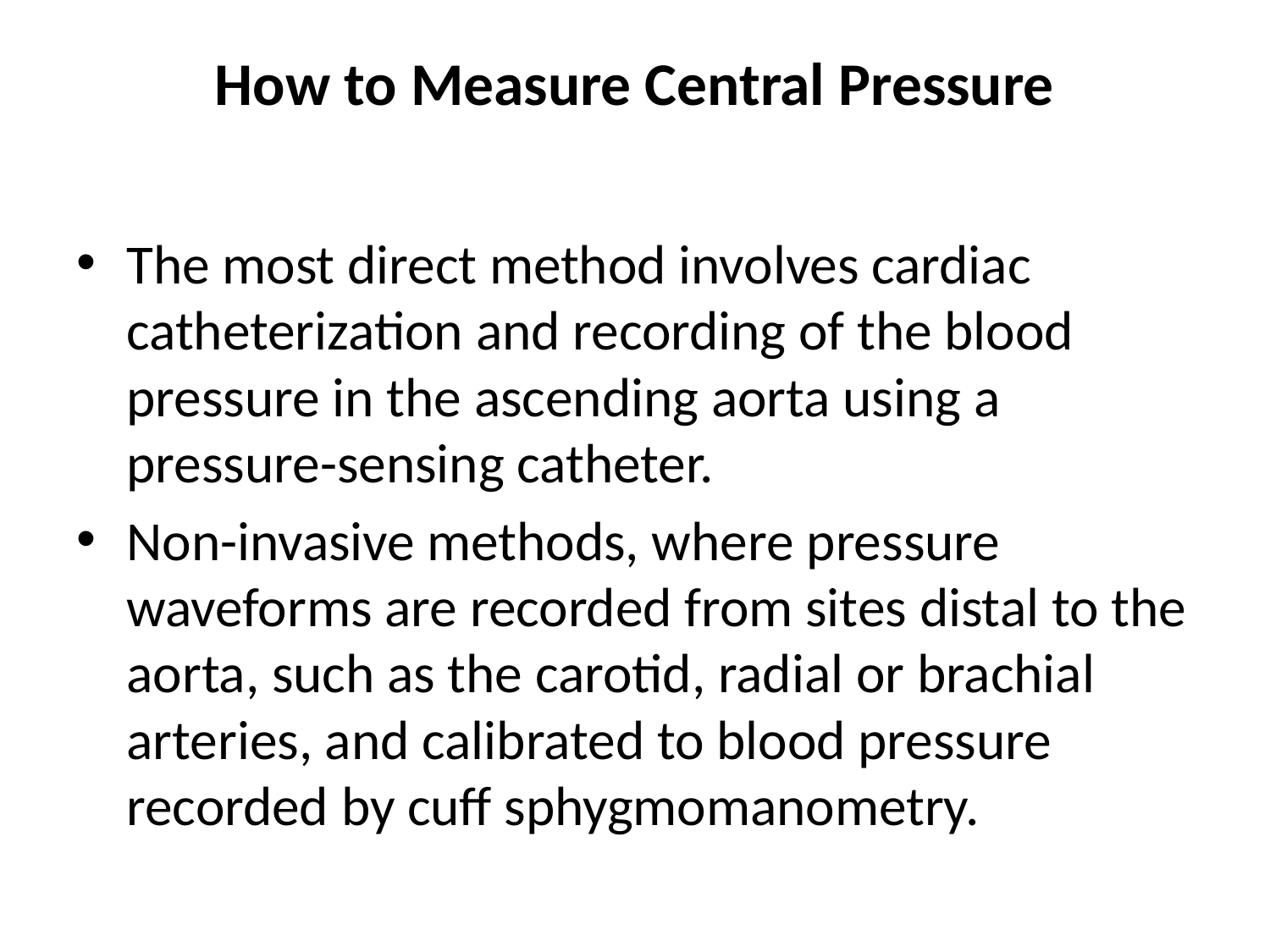

# How to Measure Central Pressure
The most direct method involves cardiac catheterization and recording of the blood pressure in the ascending aorta using a pressure-sensing catheter.
Non-invasive methods, where pressure waveforms are recorded from sites distal to the aorta, such as the carotid, radial or brachial  arteries, and calibrated to blood pressure recorded by cuff sphygmomanometry.